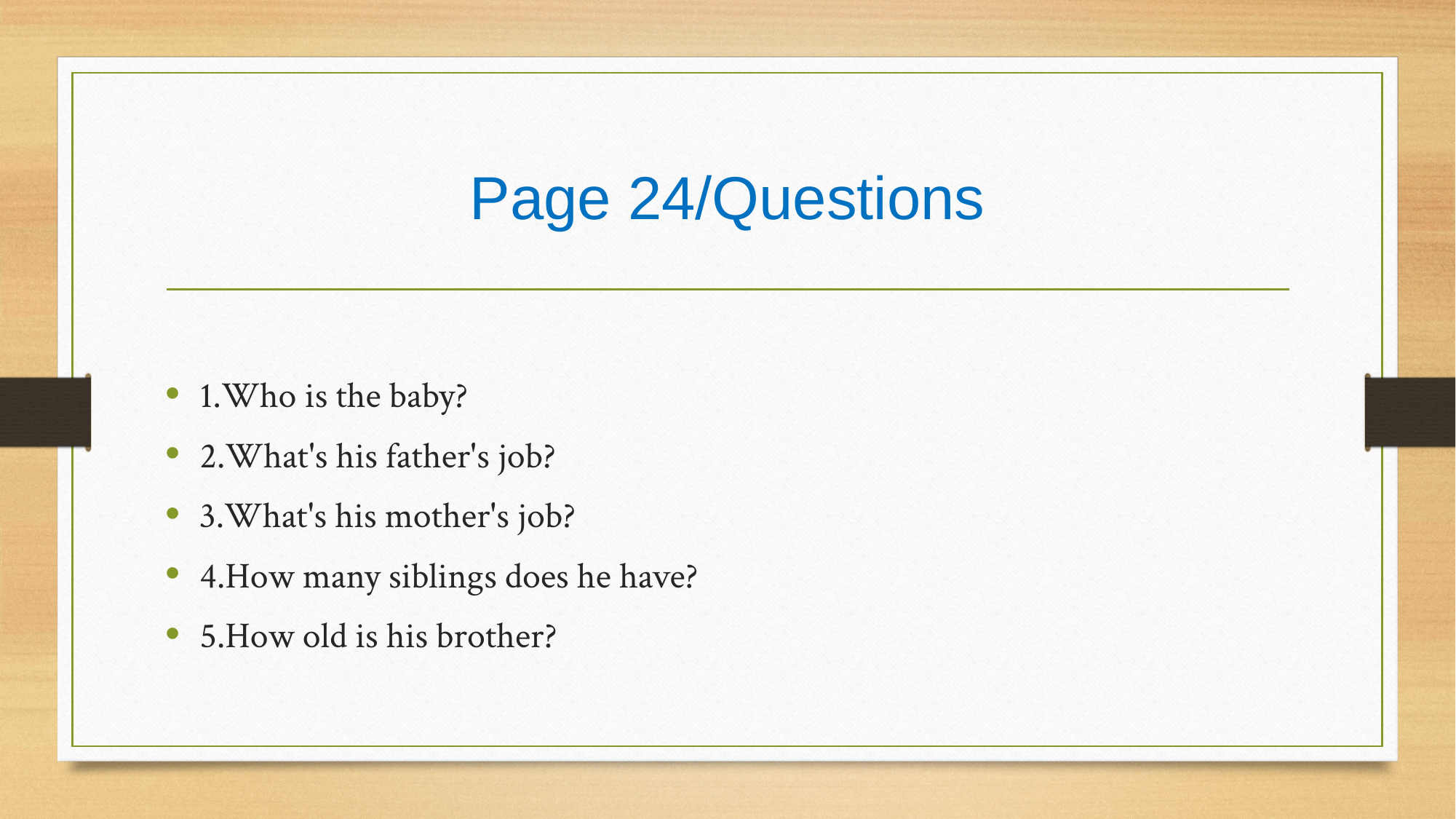

# Page 24/Questions

1.Who is the baby?
2.What's his father's job?
3.What's his mother's job?
4.How many siblings does he have?
5.How old is his brother?